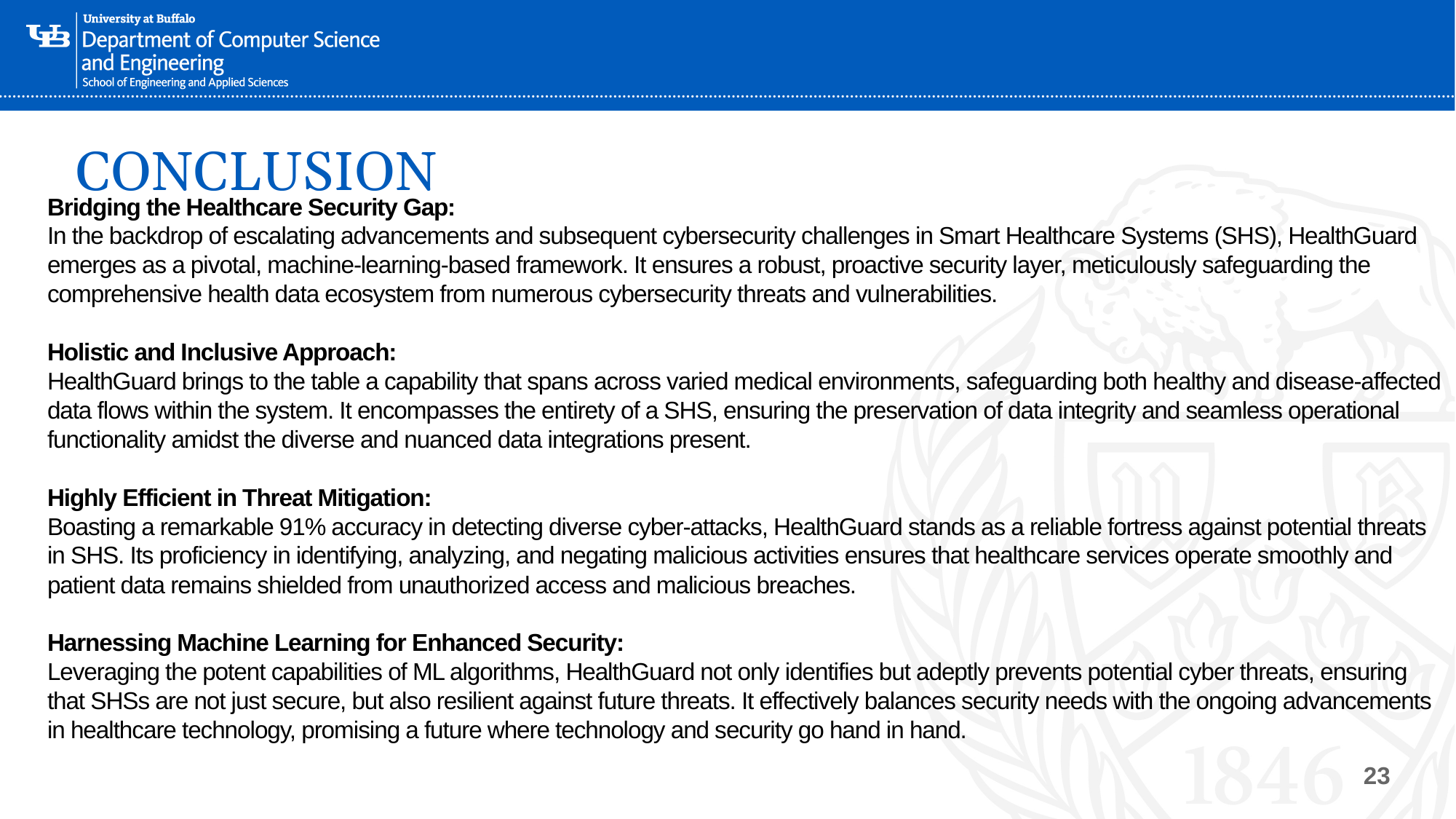

# CONCLUSION
Bridging the Healthcare Security Gap:
In the backdrop of escalating advancements and subsequent cybersecurity challenges in Smart Healthcare Systems (SHS), HealthGuard emerges as a pivotal, machine-learning-based framework. It ensures a robust, proactive security layer, meticulously safeguarding the comprehensive health data ecosystem from numerous cybersecurity threats and vulnerabilities.
Holistic and Inclusive Approach:
HealthGuard brings to the table a capability that spans across varied medical environments, safeguarding both healthy and disease-affected data flows within the system. It encompasses the entirety of a SHS, ensuring the preservation of data integrity and seamless operational functionality amidst the diverse and nuanced data integrations present.
Highly Efficient in Threat Mitigation:
Boasting a remarkable 91% accuracy in detecting diverse cyber-attacks, HealthGuard stands as a reliable fortress against potential threats in SHS. Its proficiency in identifying, analyzing, and negating malicious activities ensures that healthcare services operate smoothly and patient data remains shielded from unauthorized access and malicious breaches.
Harnessing Machine Learning for Enhanced Security:
Leveraging the potent capabilities of ML algorithms, HealthGuard not only identifies but adeptly prevents potential cyber threats, ensuring that SHSs are not just secure, but also resilient against future threats. It effectively balances security needs with the ongoing advancements in healthcare technology, promising a future where technology and security go hand in hand.